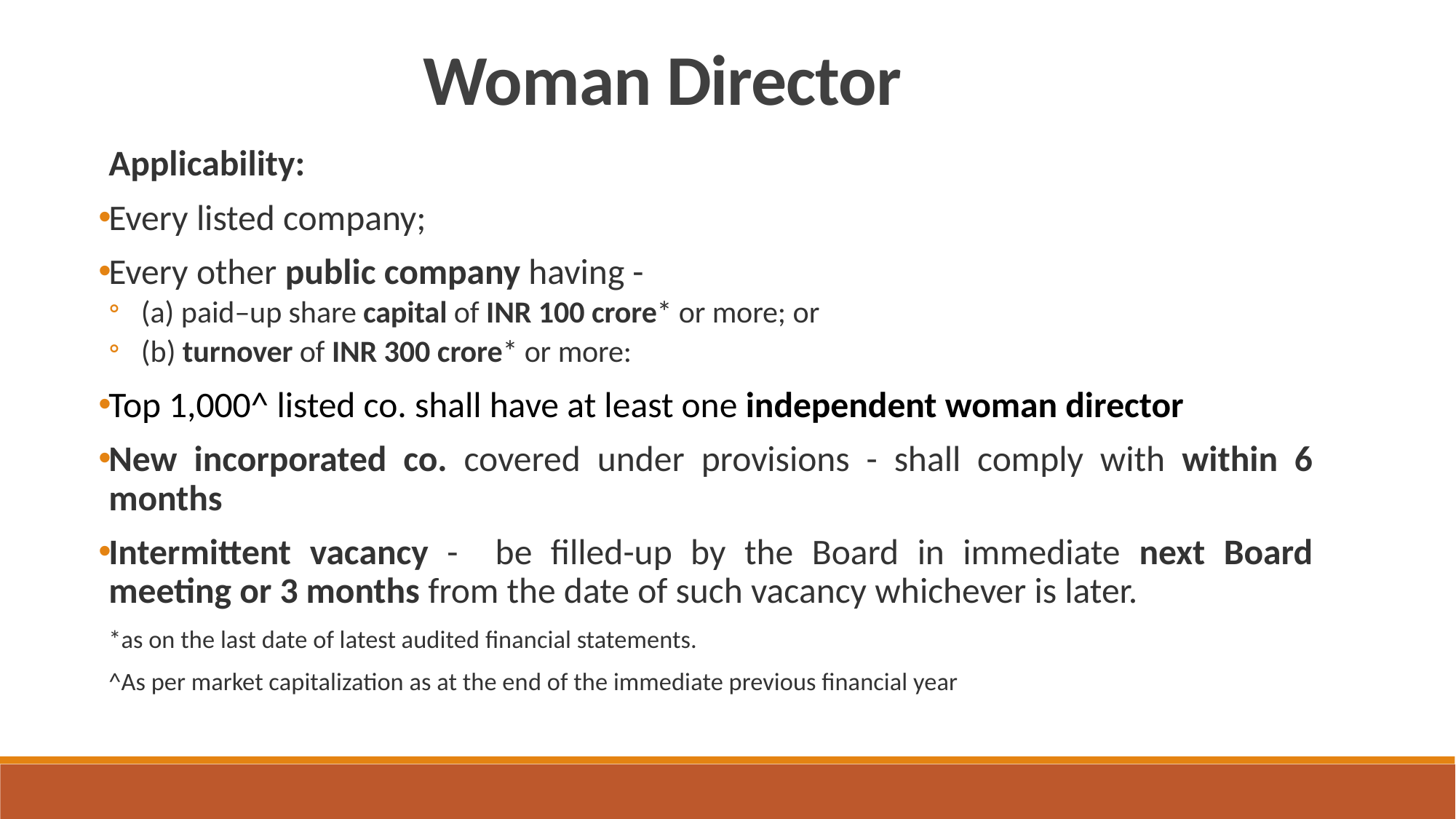

Woman Director
Applicability:
Every listed company;
Every other public company having -
(a) paid–up share capital of INR 100 crore* or more; or
(b) turnover of INR 300 crore* or more:
Top 1,000^ listed co. shall have at least one independent woman director
New incorporated co. covered under provisions - shall comply with within 6 months
Intermittent vacancy -  be filled-up by the Board in immediate next Board meeting or 3 months from the date of such vacancy whichever is later.
*as on the last date of latest audited financial statements.
^As per market capitalization as at the end of the immediate previous financial year